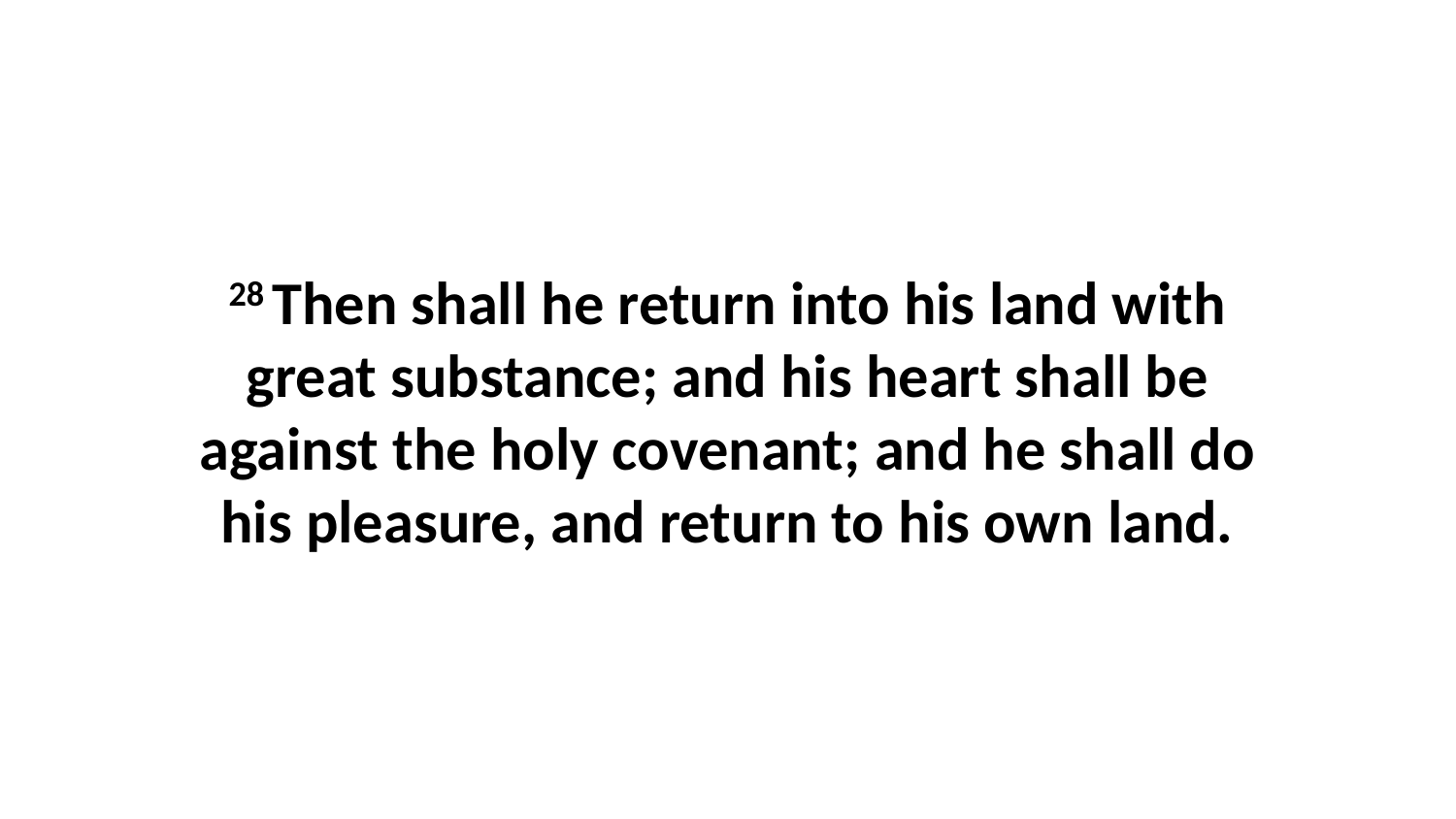

28 Then shall he return into his land with great substance; and his heart shall be against the holy covenant; and he shall do his pleasure, and return to his own land.